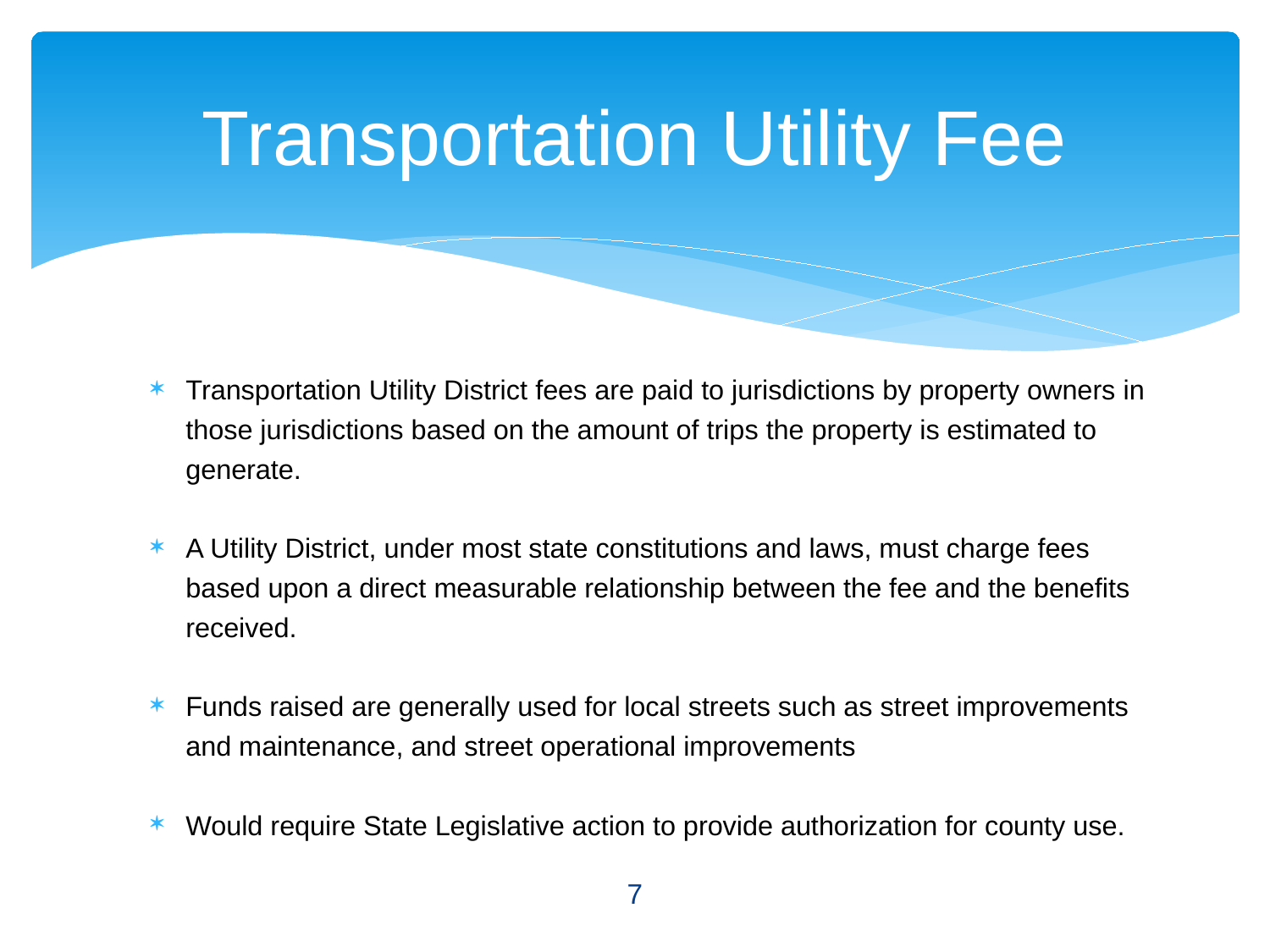

# Transportation Utility Fee
Transportation Utility District fees are paid to jurisdictions by property owners in those jurisdictions based on the amount of trips the property is estimated to generate.

A Utility District, under most state constitutions and laws, must charge fees based upon a direct measurable relationship between the fee and the benefits received.

Funds raised are generally used for local streets such as street improvements and maintenance, and street operational improvements

Would require State Legislative action to provide authorization for county use.
7